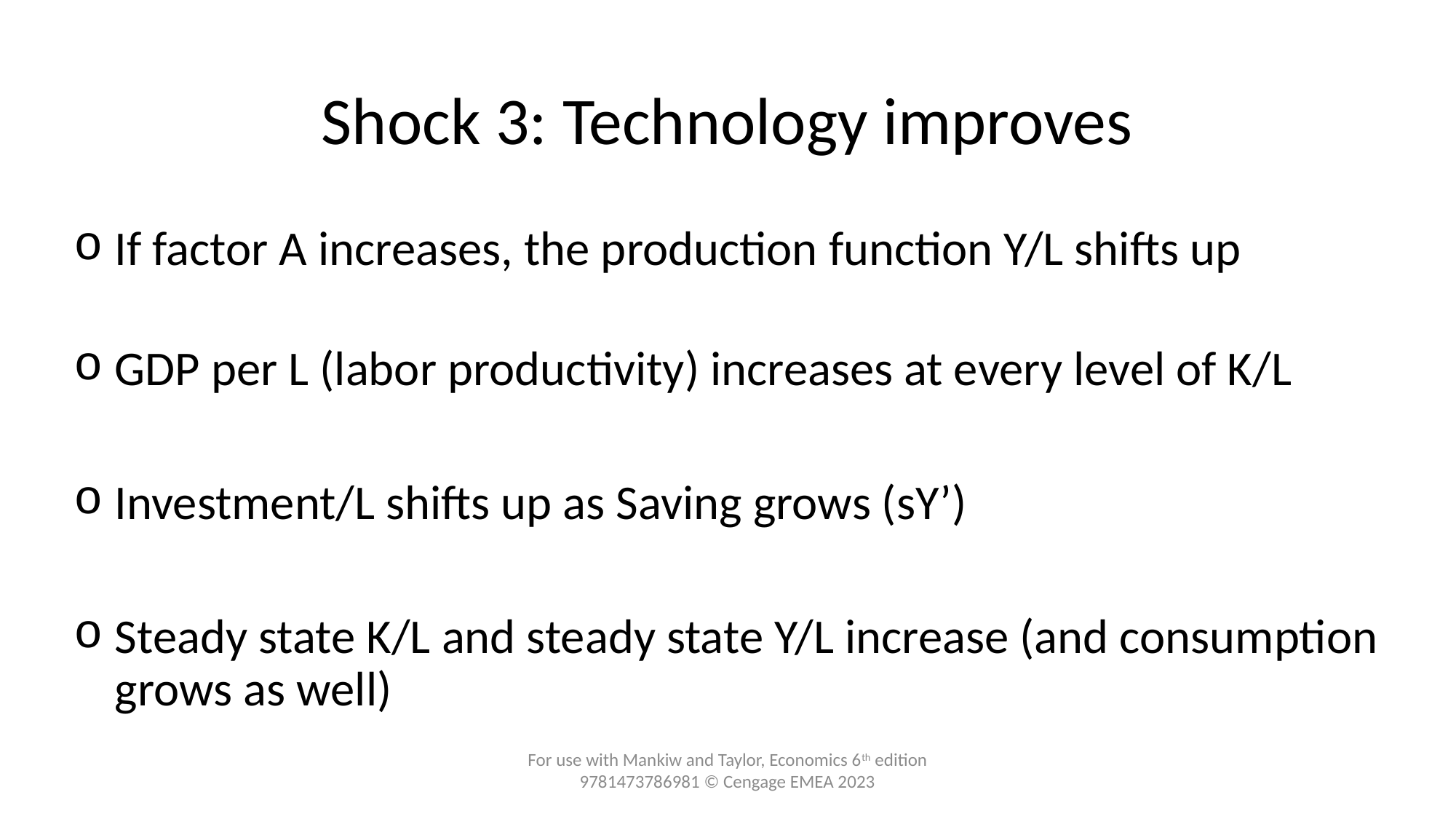

# Shock 3: Technology improves
If factor A increases, the production function Y/L shifts up

GDP per L (labor productivity) increases at every level of K/L

Investment/L shifts up as Saving grows (sY’)

Steady state K/L and steady state Y/L increase (and consumption grows as well)

For use with Mankiw and Taylor, Economics 6th edition 9781473786981 © Cengage EMEA 2023